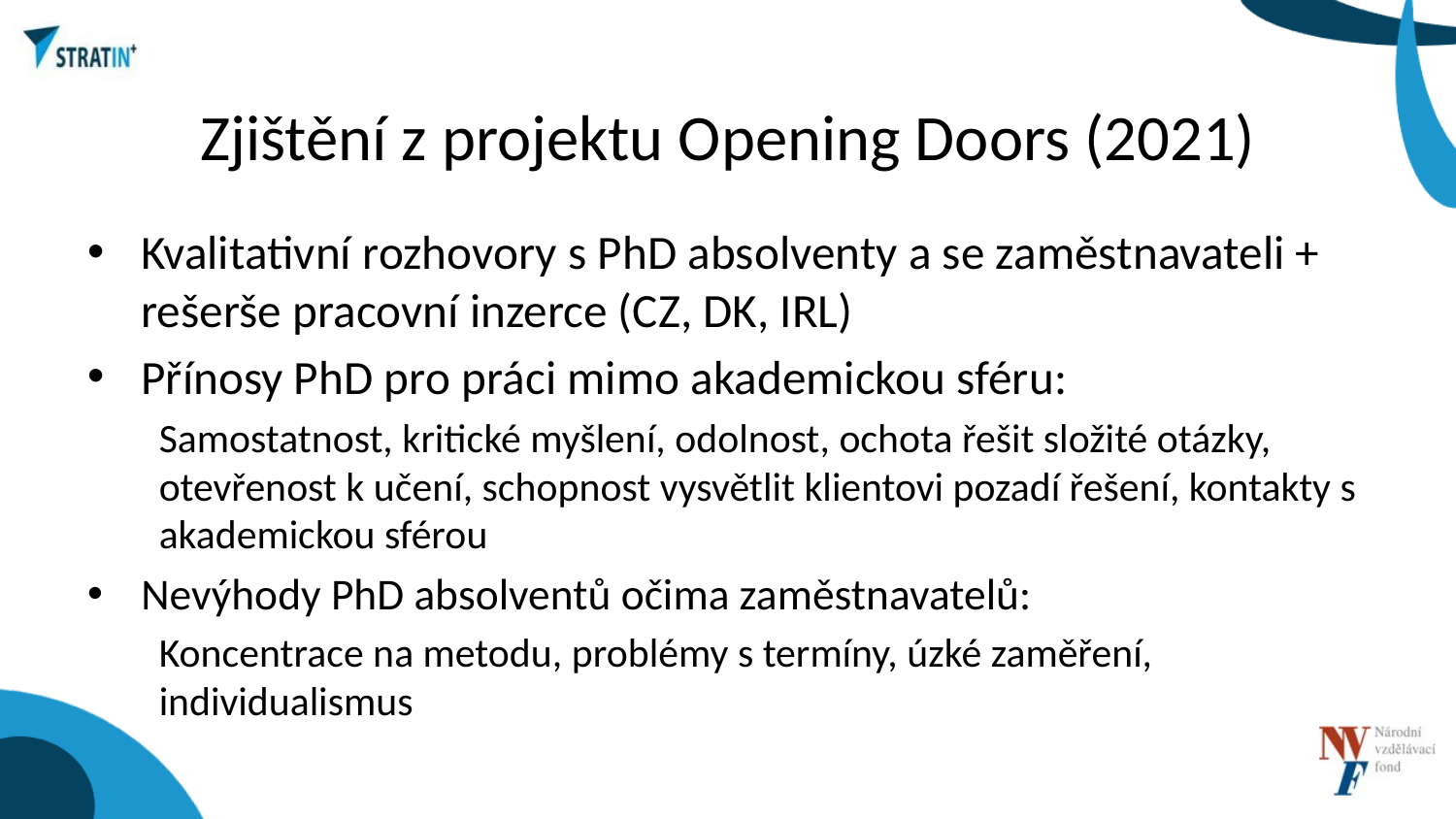

# Zjištění z projektu Opening Doors (2021)
Kvalitativní rozhovory s PhD absolventy a se zaměstnavateli + rešerše pracovní inzerce (CZ, DK, IRL)
Přínosy PhD pro práci mimo akademickou sféru:
Samostatnost, kritické myšlení, odolnost, ochota řešit složité otázky, otevřenost k učení, schopnost vysvětlit klientovi pozadí řešení, kontakty s akademickou sférou
Nevýhody PhD absolventů očima zaměstnavatelů:
Koncentrace na metodu, problémy s termíny, úzké zaměření, individualismus